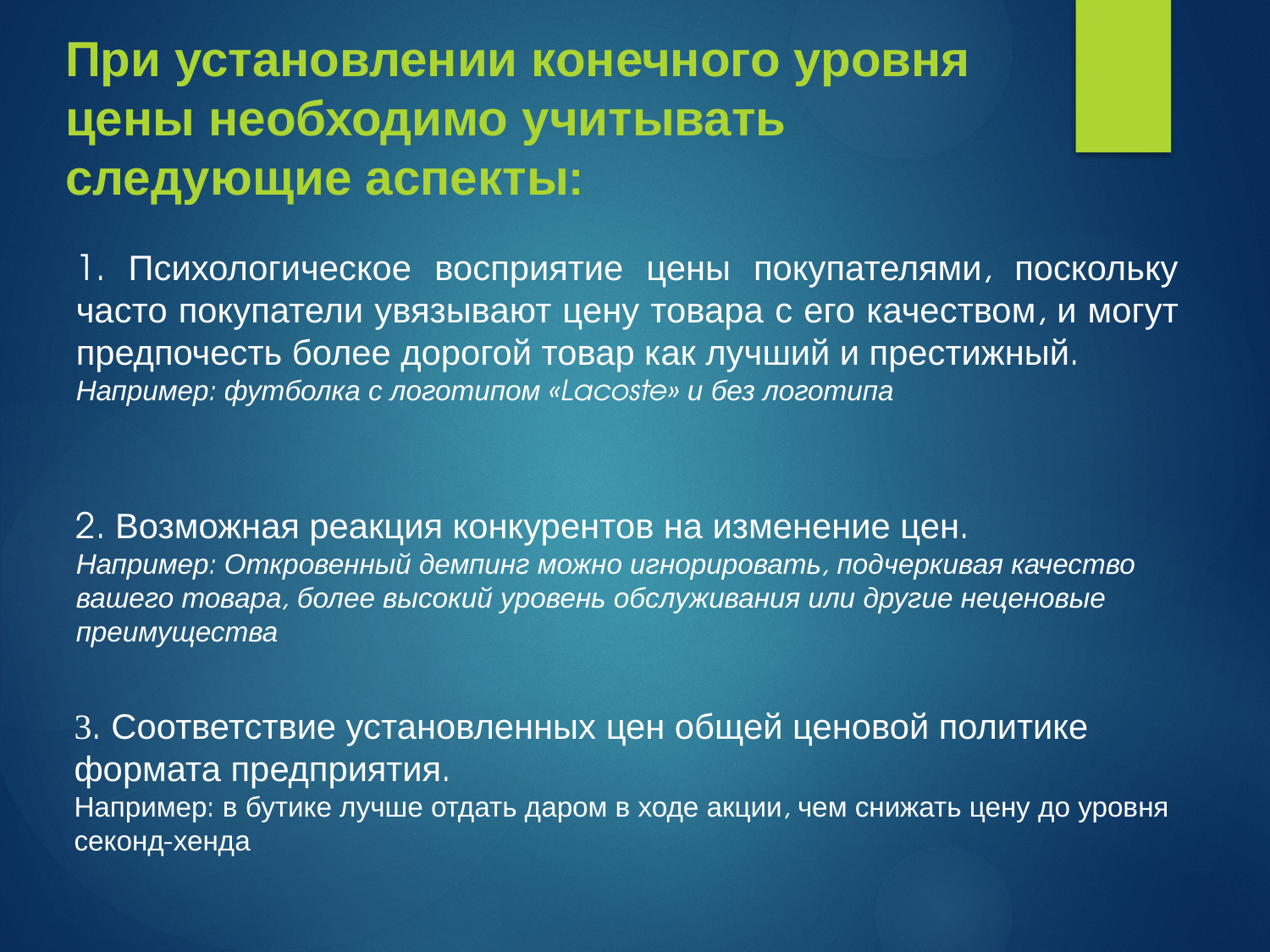

При установлении конечного уровня цены необходимо учитывать следующие аспекты:
1. Психологическое восприятие цены покупателями, поскольку часто покупатели увязывают цену товара с его качеством, и могут предпочесть более дорогой товар как лучший и престижный.
Например: футболка с логотипом «Lacoste» и без логотипа
2. Возможная реакция конкурентов на изменение цен.
Например: Откровенный демпинг можно игнорировать, подчеркивая качество вашего товара, более высокий уровень обслуживания или другие неценовые преимущества
3. Соответствие установленных цен общей ценовой политике формата предприятия.
Например: в бутике лучше отдать даром в ходе акции, чем снижать цену до уровня секонд-хенда